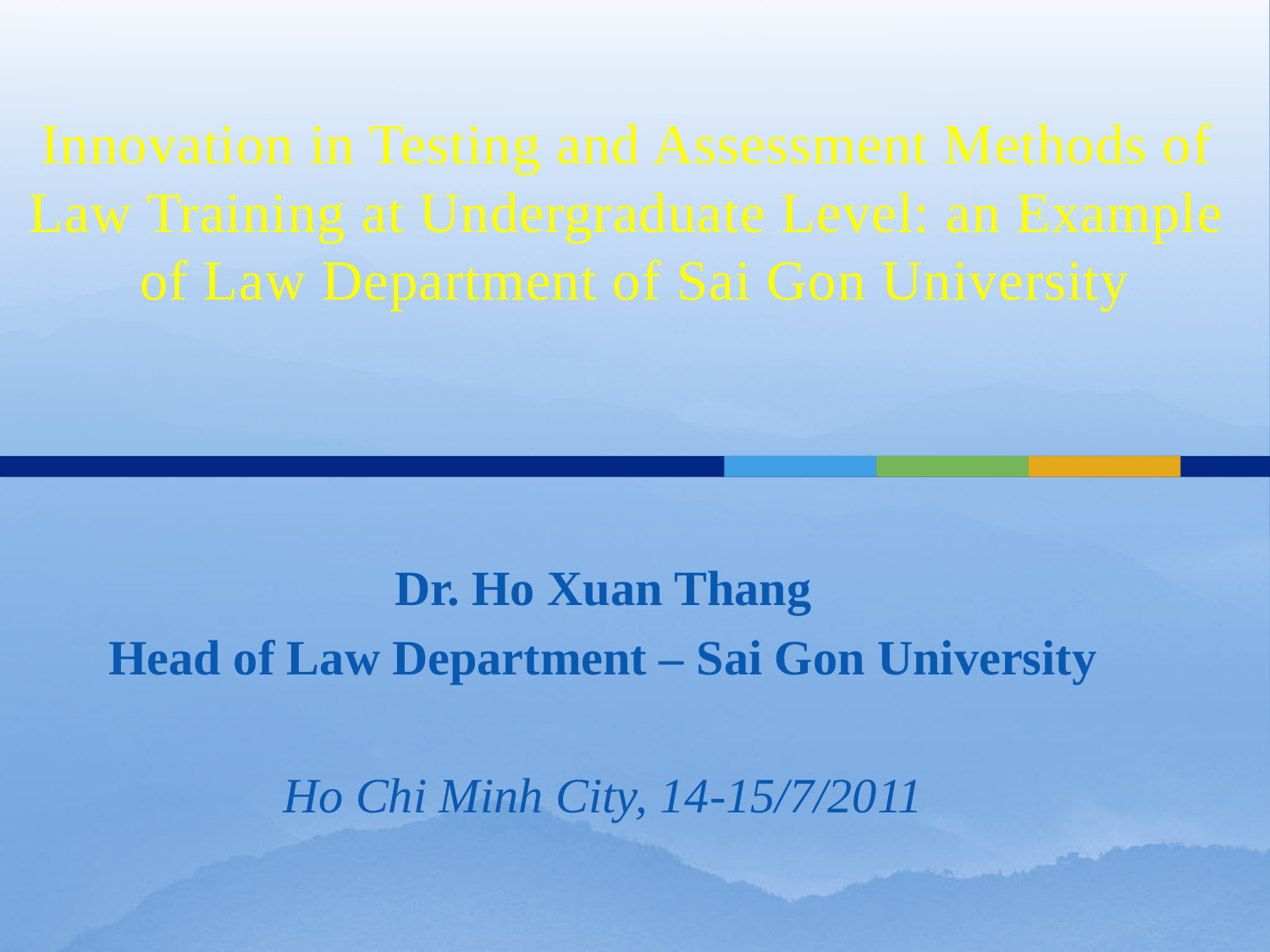

# Innovation in Testing and Assessment Methods of Law Training at Undergraduate Level: an Example of Law Department of Sai Gon University
Dr. Ho Xuan Thang
Head of Law Department – Sai Gon University

Ho Chi Minh City, 14-15/7/2011